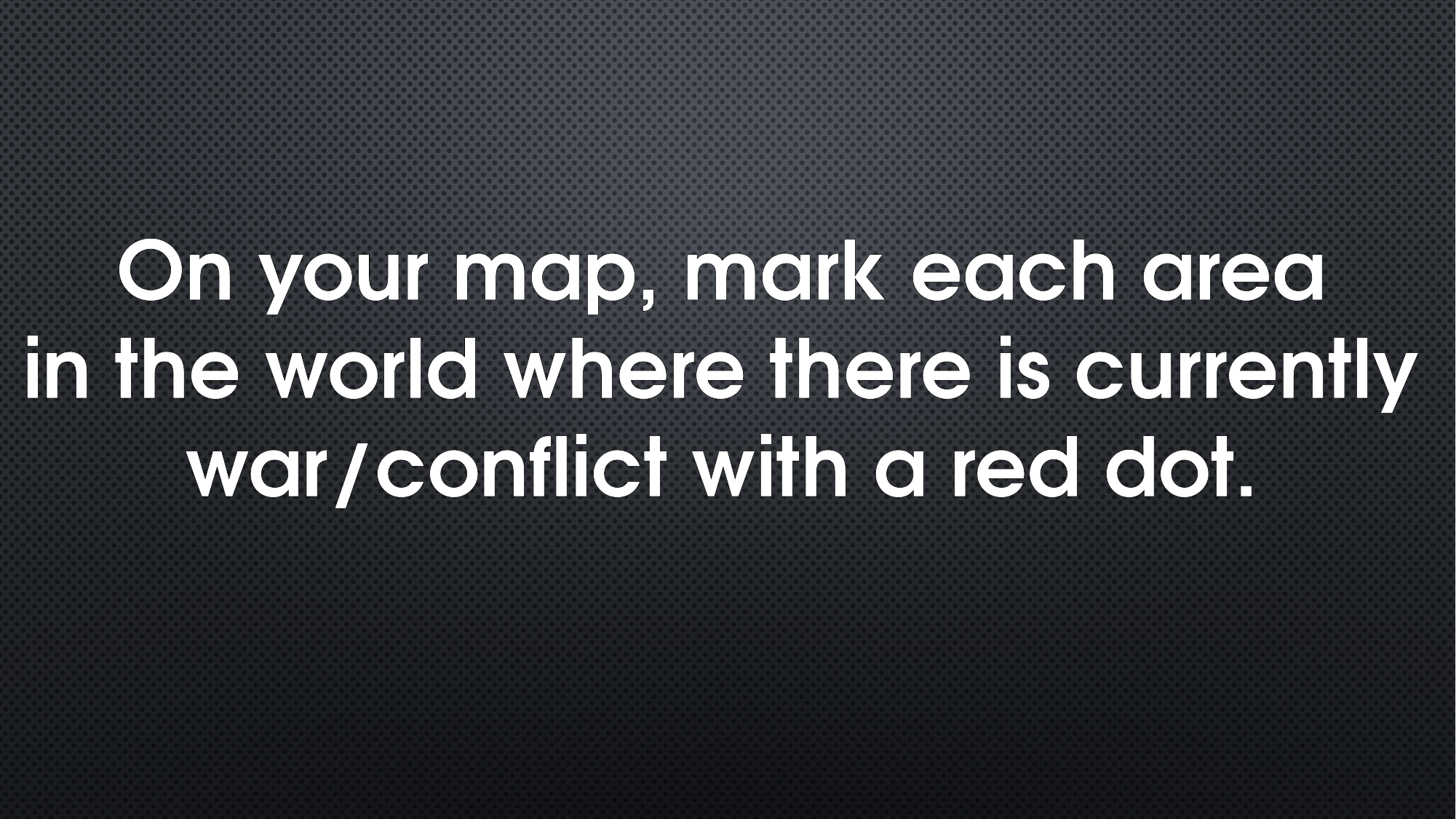

On your map, mark each area
in the world where there is currently
war/conflict with a red dot.